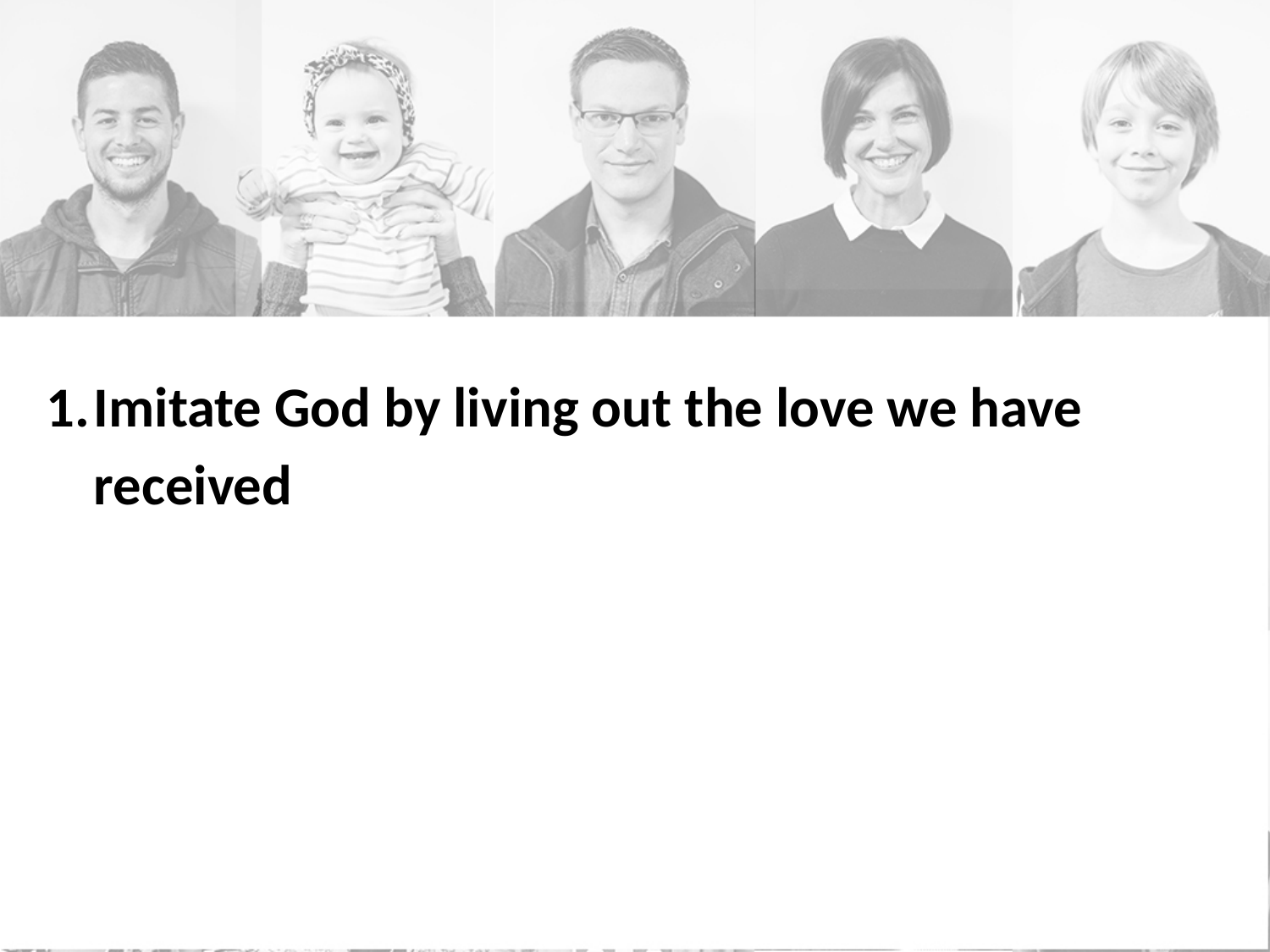

#
Imitate God by living out the love we have received